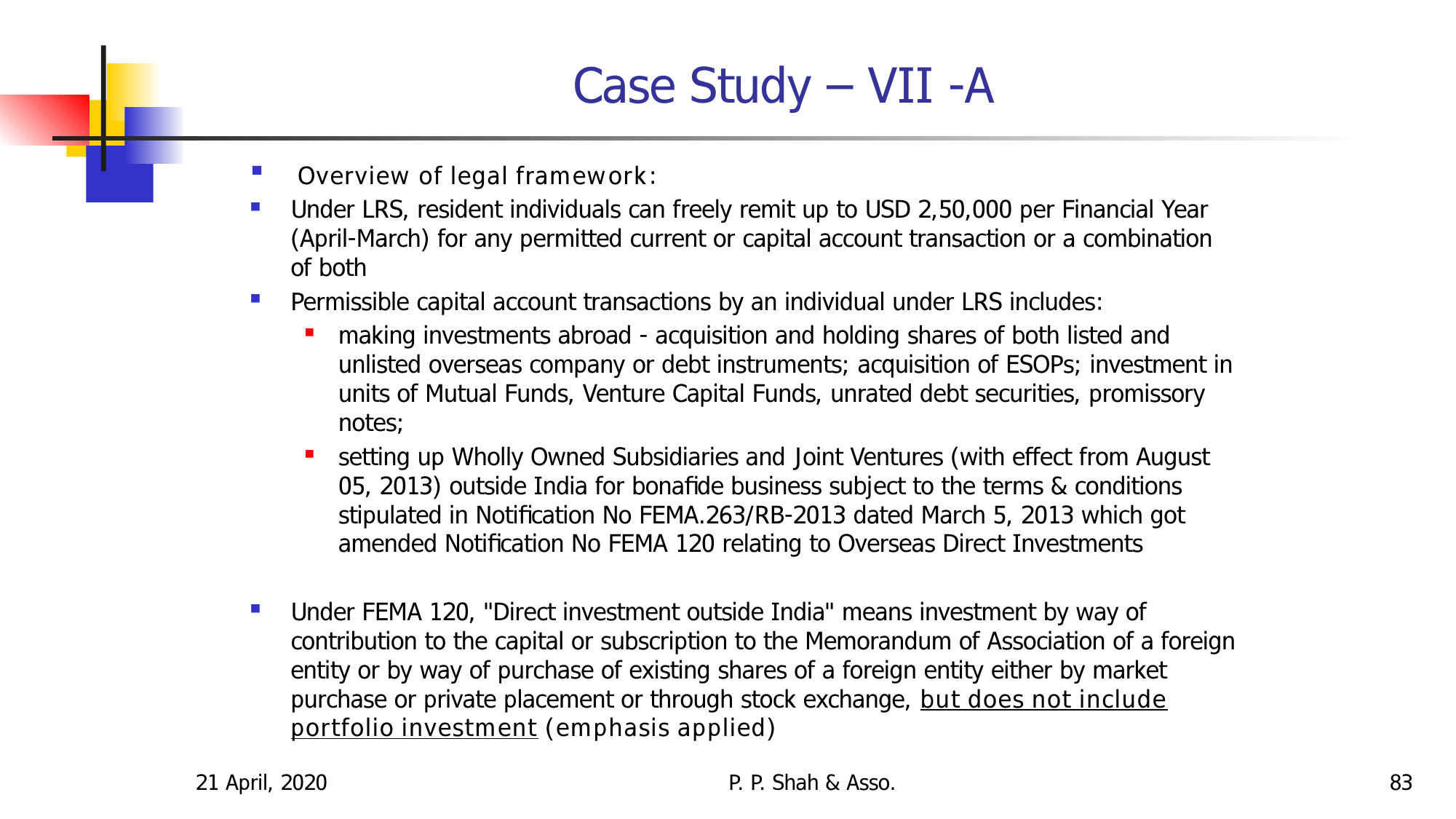

# Case Study – VII -A
 Overview of legal framework:
Under LRS, resident individuals can freely remit up to USD 2,50,000 per Financial Year (April-March) for any permitted current or capital account transaction or a combination of both
Permissible capital account transactions by an individual under LRS includes:
making investments abroad - acquisition and holding shares of both listed and unlisted overseas company or debt instruments; acquisition of ESOPs; investment in units of Mutual Funds, Venture Capital Funds, unrated debt securities, promissory notes;
setting up Wholly Owned Subsidiaries and Joint Ventures (with effect from August 05, 2013) outside India for bonafide business subject to the terms & conditions stipulated in Notification No FEMA.263/RB-2013 dated March 5, 2013 which got amended Notification No FEMA 120 relating to Overseas Direct Investments

Under FEMA 120, "Direct investment outside India" means investment by way of contribution to the capital or subscription to the Memorandum of Association of a foreign entity or by way of purchase of existing shares of a foreign entity either by market purchase or private placement or through stock exchange, but does not include portfolio investment (emphasis applied)
21 April, 2020
P. P. Shah & Asso.
83